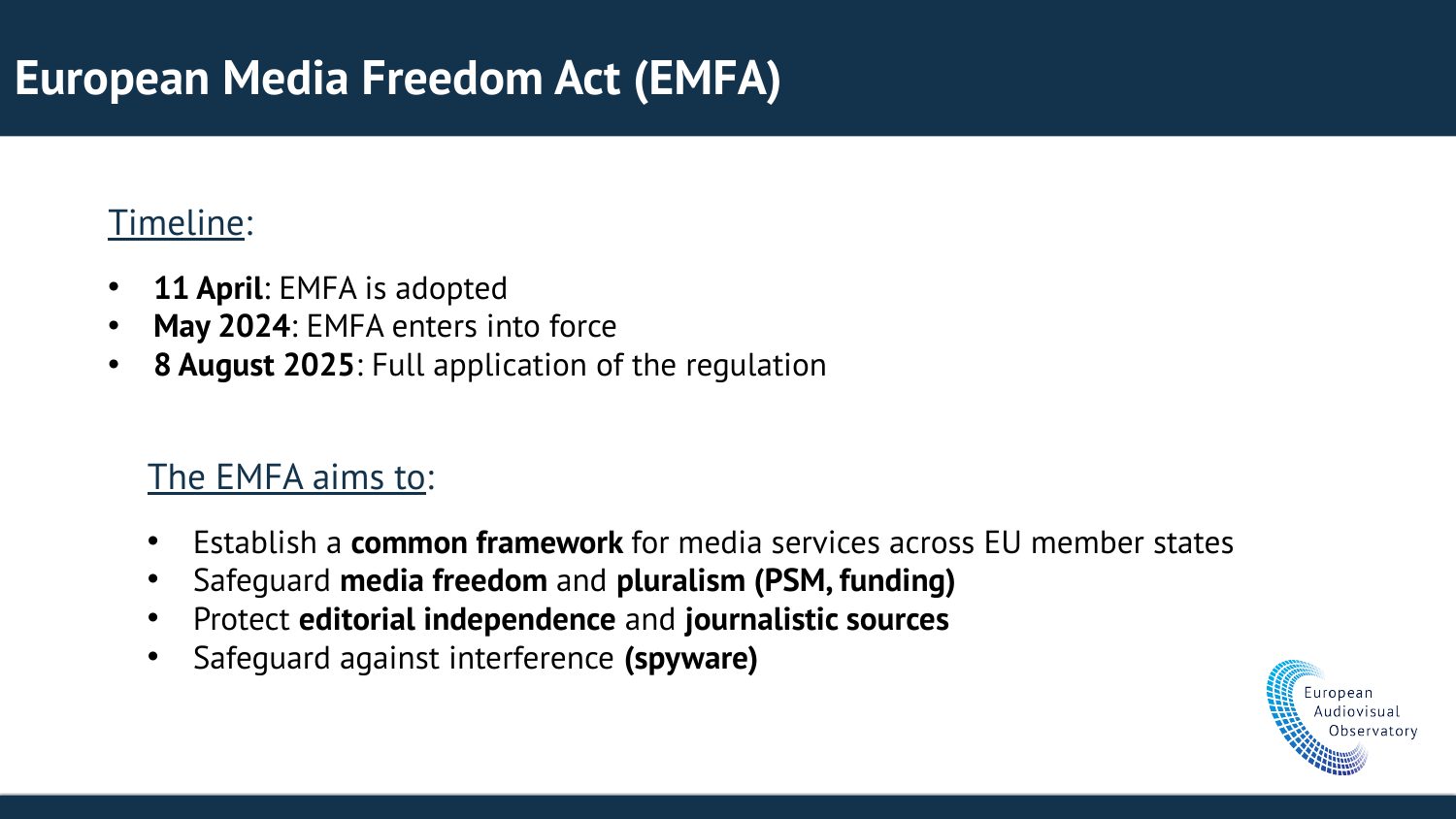

European Media Freedom Act (EMFA)
Timeline:
11 April: EMFA is adopted
May 2024: EMFA enters into force
8 August 2025: Full application of the regulation
The EMFA aims to:

Establish a common framework for media services across EU member states
Safeguard media freedom and pluralism (PSM, funding)
Protect editorial independence and journalistic sources
Safeguard against interference (spyware)